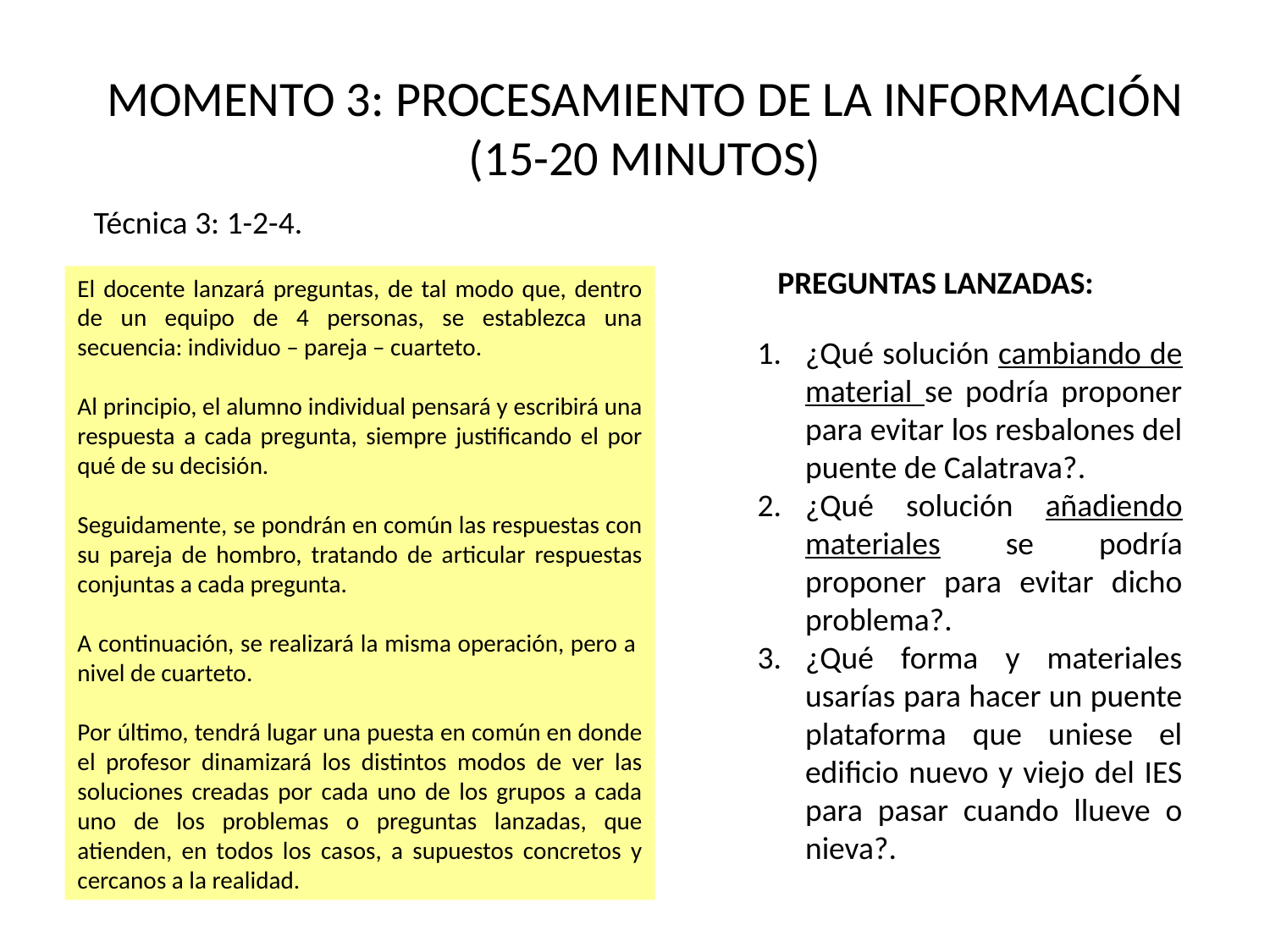

# MOMENTO 3: PROCESAMIENTO DE LA INFORMACIÓN (15-20 MINUTOS)
Técnica 3: 1-2-4.
PREGUNTAS LANZADAS:
El docente lanzará preguntas, de tal modo que, dentro de un equipo de 4 personas, se establezca una secuencia: individuo – pareja – cuarteto.

Al principio, el alumno individual pensará y escribirá una respuesta a cada pregunta, siempre justificando el por qué de su decisión.

Seguidamente, se pondrán en común las respuestas con su pareja de hombro, tratando de articular respuestas conjuntas a cada pregunta.

A continuación, se realizará la misma operación, pero a  nivel de cuarteto.

Por último, tendrá lugar una puesta en común en donde el profesor dinamizará los distintos modos de ver las soluciones creadas por cada uno de los grupos a cada uno de los problemas o preguntas lanzadas, que atienden, en todos los casos, a supuestos concretos y cercanos a la realidad.
¿Qué solución cambiando de material se podría proponer para evitar los resbalones del puente de Calatrava?.
¿Qué solución añadiendo materiales se podría proponer para evitar dicho problema?.
¿Qué forma y materiales usarías para hacer un puente plataforma que uniese el edificio nuevo y viejo del IES para pasar cuando llueve o nieva?.